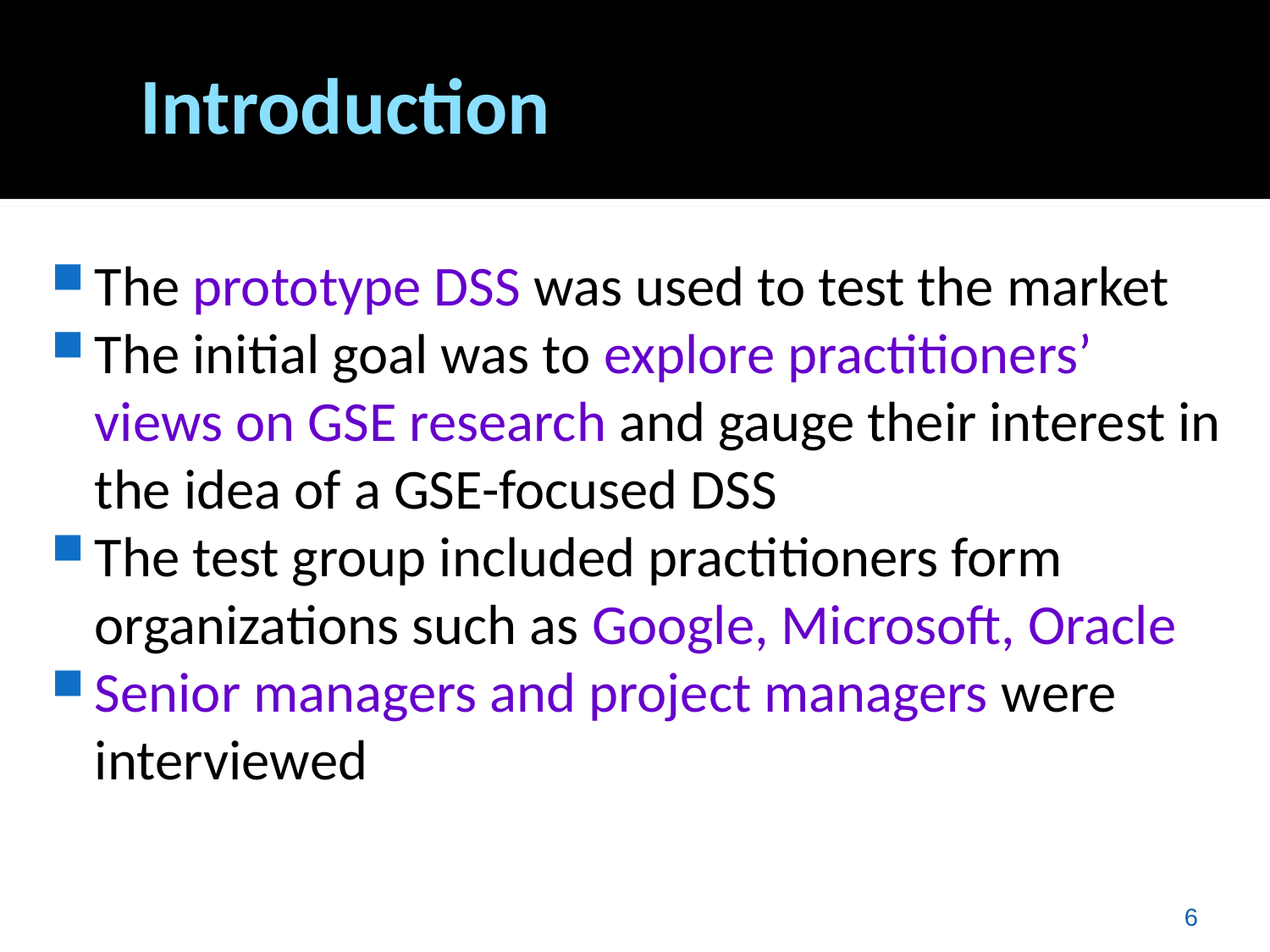

# Introduction
The prototype DSS was used to test the market
The initial goal was to explore practitioners’ views on GSE research and gauge their interest in the idea of a GSE-focused DSS
The test group included practitioners form organizations such as Google, Microsoft, Oracle
Senior managers and project managers were interviewed

6